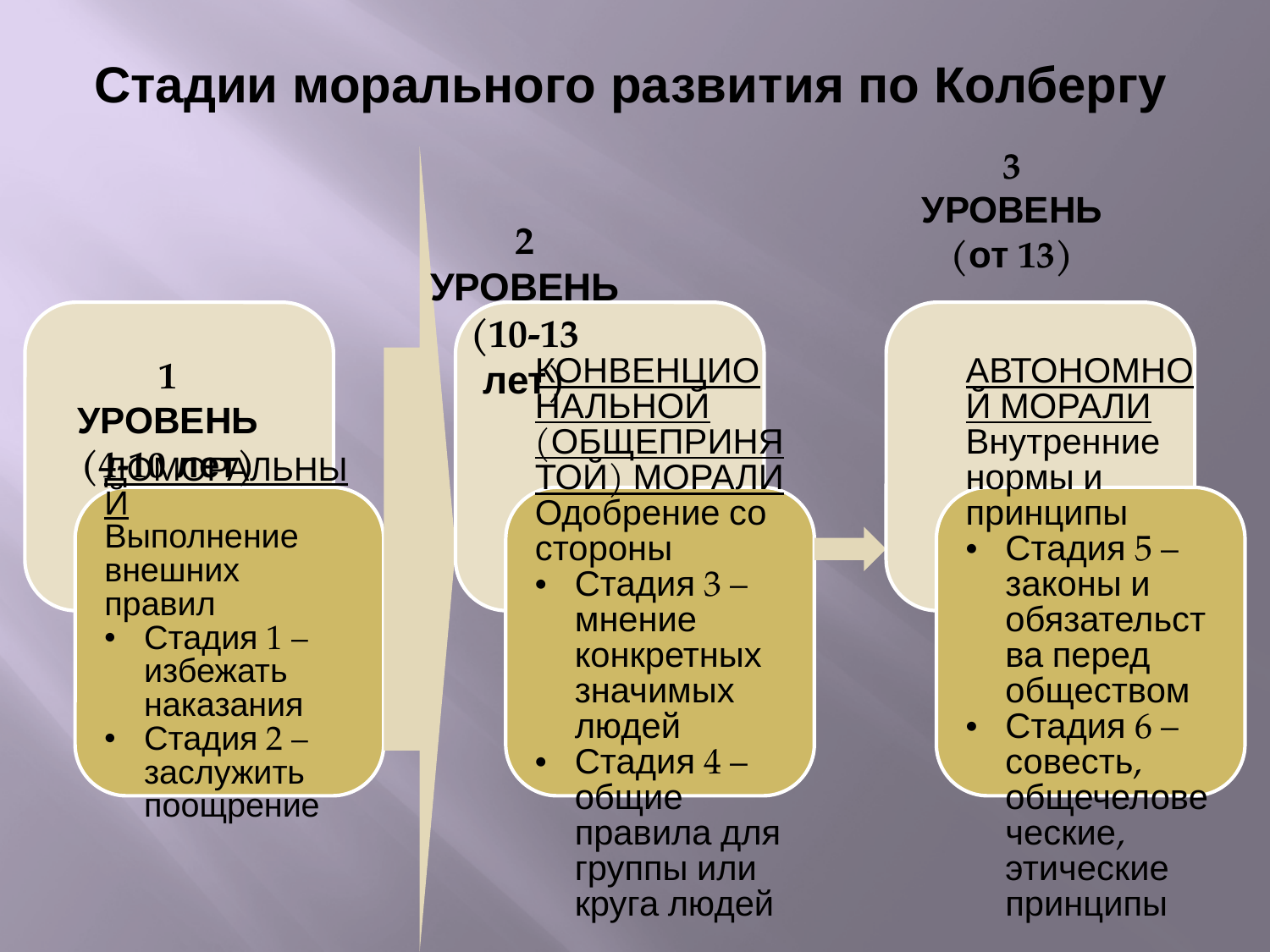

# Стадии морального развития по Колбергу
3 УРОВЕНЬ (от 13)
ДОМОРАЛЬНЫЙ
Выполнение внешних правил
Стадия 1 – избежать наказания
Одобрение со стороны
Стадия 3 – мнение конкретных значимых людей
Стадия 4 – общие правила для группы или круга людей
АВТОНОМНОЙ МОРАЛИ
Внутренние нормы и принципы
Стадия 5 – законы и обязательства перед обществом
Стадия 6 – совесть, общечеловеческие, этические принципы
Стадия 2 – заслужить поощрение
2 УРОВЕНЬ (10-13 лет)
1 УРОВЕНЬ (4-10 лет)